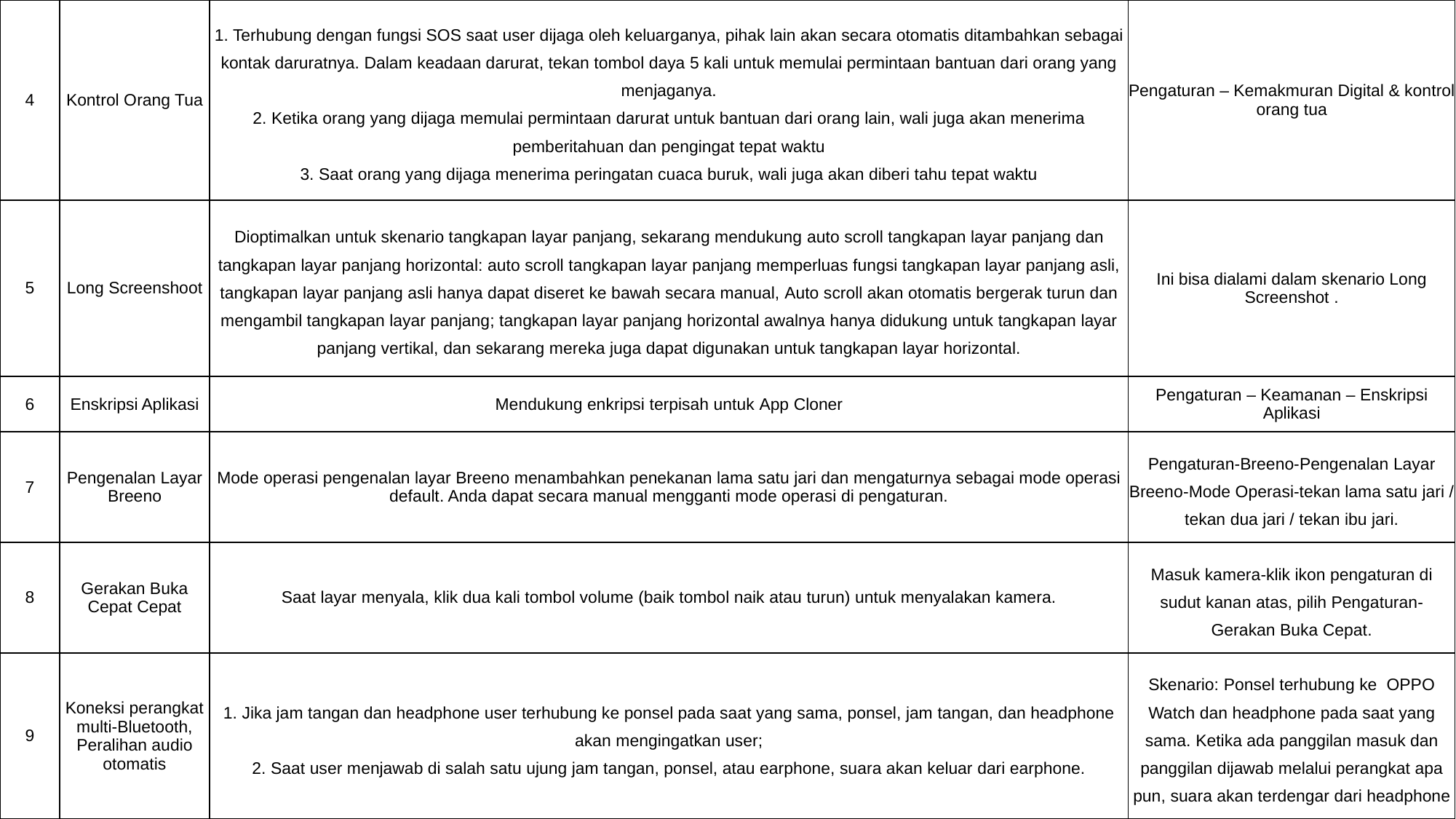

| 4 | Kontrol Orang Tua | 1. Terhubung dengan fungsi SOS saat user dijaga oleh keluarganya, pihak lain akan secara otomatis ditambahkan sebagai kontak daruratnya. Dalam keadaan darurat, tekan tombol daya 5 kali untuk memulai permintaan bantuan dari orang yang menjaganya. 2. Ketika orang yang dijaga memulai permintaan darurat untuk bantuan dari orang lain, wali juga akan menerima pemberitahuan dan pengingat tepat waktu 3. Saat orang yang dijaga menerima peringatan cuaca buruk, wali juga akan diberi tahu tepat waktu | Pengaturan – Kemakmuran Digital & kontrol orang tua |
| --- | --- | --- | --- |
| 5 | Long Screenshoot | Dioptimalkan untuk skenario tangkapan layar panjang, sekarang mendukung auto scroll tangkapan layar panjang dan tangkapan layar panjang horizontal: auto scroll tangkapan layar panjang memperluas fungsi tangkapan layar panjang asli, tangkapan layar panjang asli hanya dapat diseret ke bawah secara manual, Auto scroll akan otomatis bergerak turun dan mengambil tangkapan layar panjang; tangkapan layar panjang horizontal awalnya hanya didukung untuk tangkapan layar panjang vertikal, dan sekarang mereka juga dapat digunakan untuk tangkapan layar horizontal. | Ini bisa dialami dalam skenario Long Screenshot . |
| 6 | Enskripsi Aplikasi | Mendukung enkripsi terpisah untuk App Cloner | Pengaturan – Keamanan – Enskripsi Aplikasi |
| 7 | Pengenalan Layar Breeno | Mode operasi pengenalan layar Breeno menambahkan penekanan lama satu jari dan mengaturnya sebagai mode operasi default. Anda dapat secara manual mengganti mode operasi di pengaturan. | Pengaturan-Breeno-Pengenalan Layar Breeno-Mode Operasi-tekan lama satu jari / tekan dua jari / tekan ibu jari. |
| 8 | Gerakan Buka Cepat Cepat | Saat layar menyala, klik dua kali tombol volume (baik tombol naik atau turun) untuk menyalakan kamera. | Masuk kamera-klik ikon pengaturan di sudut kanan atas, pilih Pengaturan-Gerakan Buka Cepat. |
| 9 | Koneksi perangkat multi-Bluetooth, Peralihan audio otomatis | 1. Jika jam tangan dan headphone user terhubung ke ponsel pada saat yang sama, ponsel, jam tangan, dan headphone akan mengingatkan user; 2. Saat user menjawab di salah satu ujung jam tangan, ponsel, atau earphone, suara akan keluar dari earphone. | Skenario: Ponsel terhubung ke OPPO Watch dan headphone pada saat yang sama. Ketika ada panggilan masuk dan panggilan dijawab melalui perangkat apa pun, suara akan terdengar dari headphone |